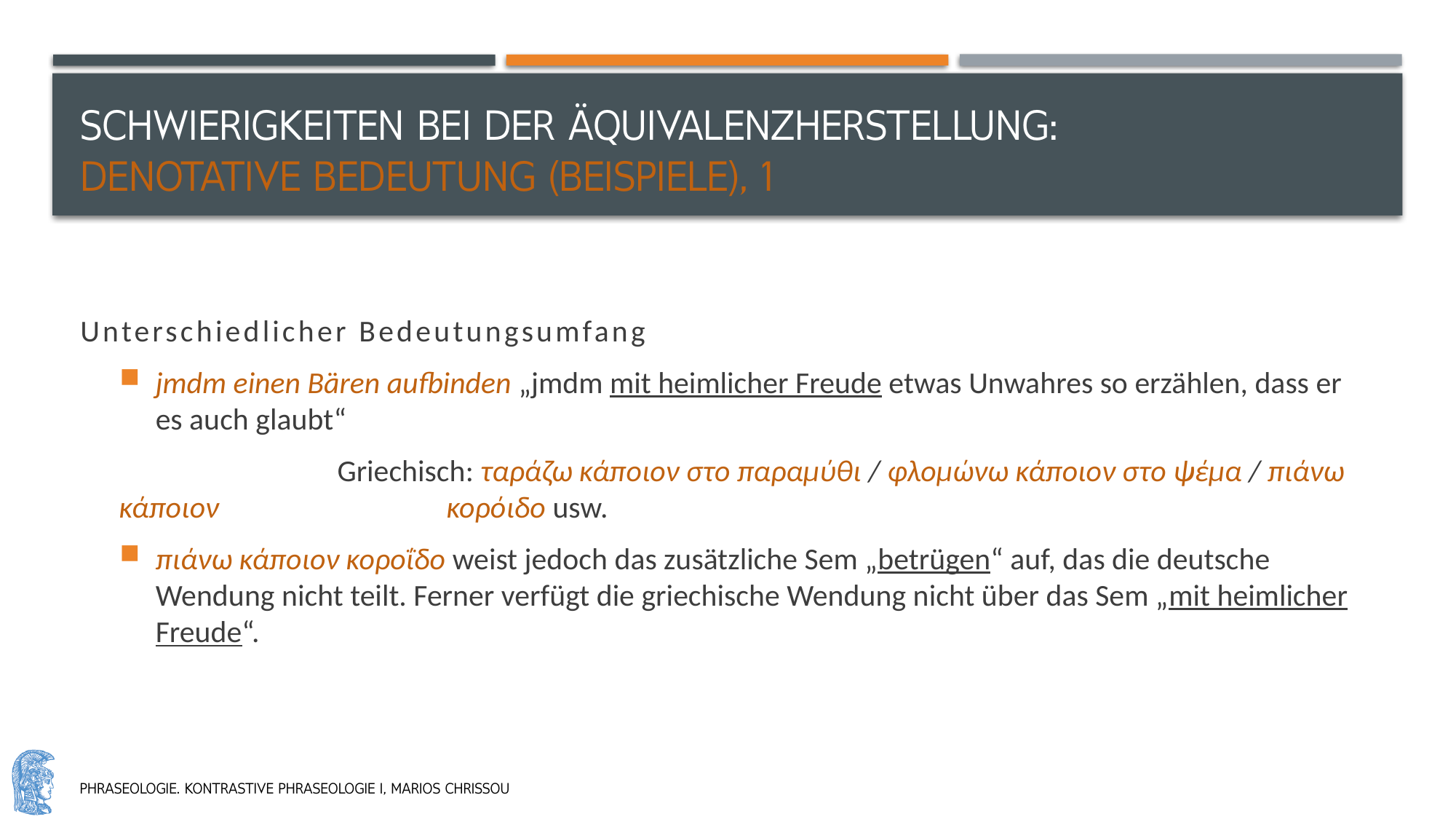

# Schwierigkeiten bei der äquivalenzherstellung: denotative bedeutung (beispiele), 1
Unterschiedlicher Bedeutungsumfang
jmdm einen Bären aufbinden „jmdm mit heimlicher Freude etwas Unwahres so erzählen, dass er es auch glaubt“
		Griechisch: ταράζω κάποιον στο παραμύθι / φλομώνω κάποιον στο ψέμα / πιάνω κάποιον 			κορόιδο usw.
πιάνω κάποιον κοροΐδο weist jedoch das zusätzliche Sem „betrügen“ auf, das die deutsche Wendung nicht teilt. Ferner verfügt die griechische Wendung nicht über das Sem „mit heimlicher Freude“.